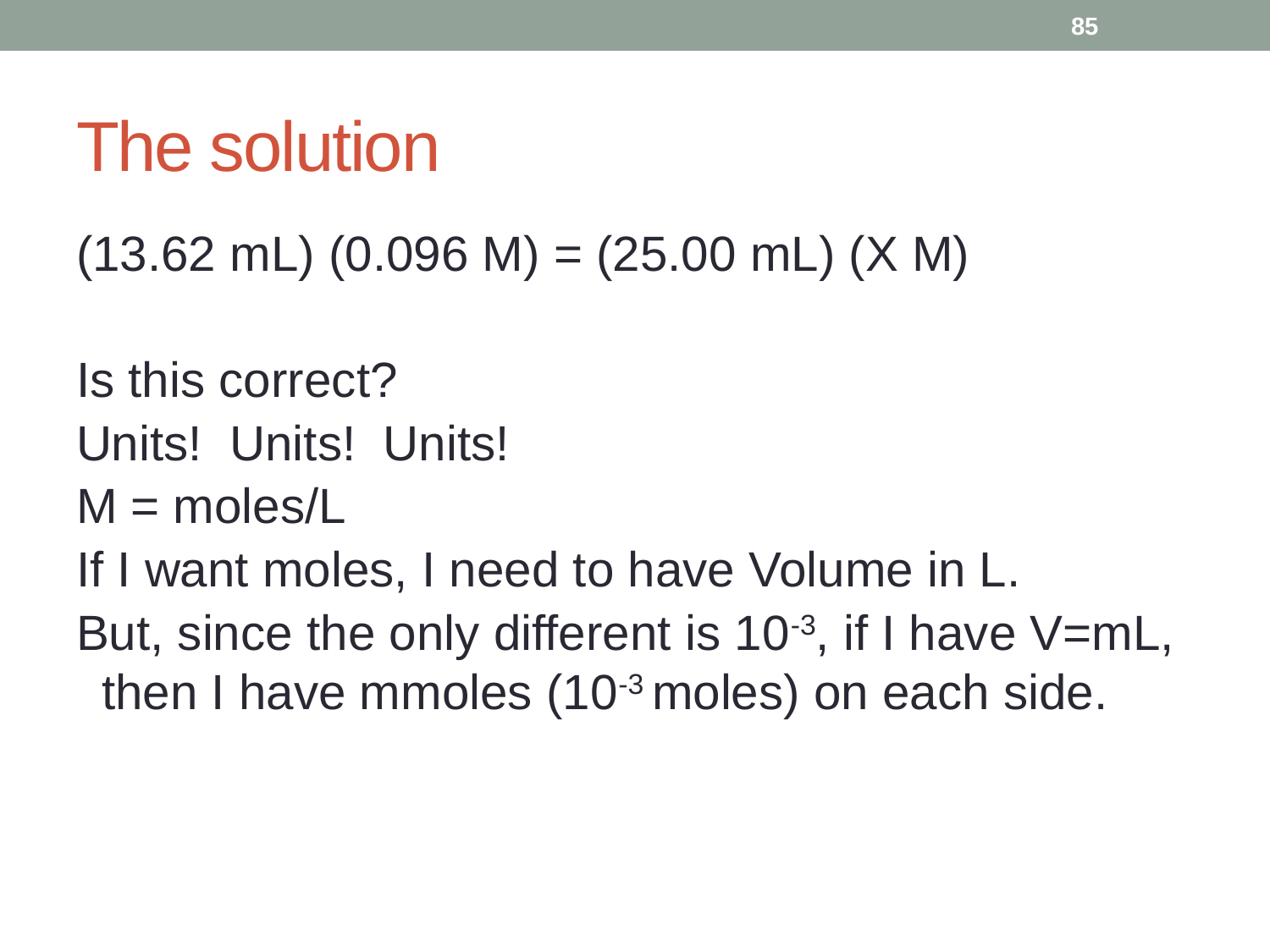

85
# The solution
(13.62 mL) (0.096 M) = (25.00 mL) (X M)

Is this correct?
Units!  Units!  Units!
M = moles/L
If I want moles, I need to have Volume in L.
But, since the only different is 10-3, if I have V=mL, then I have mmoles (10-3 moles) on each side.